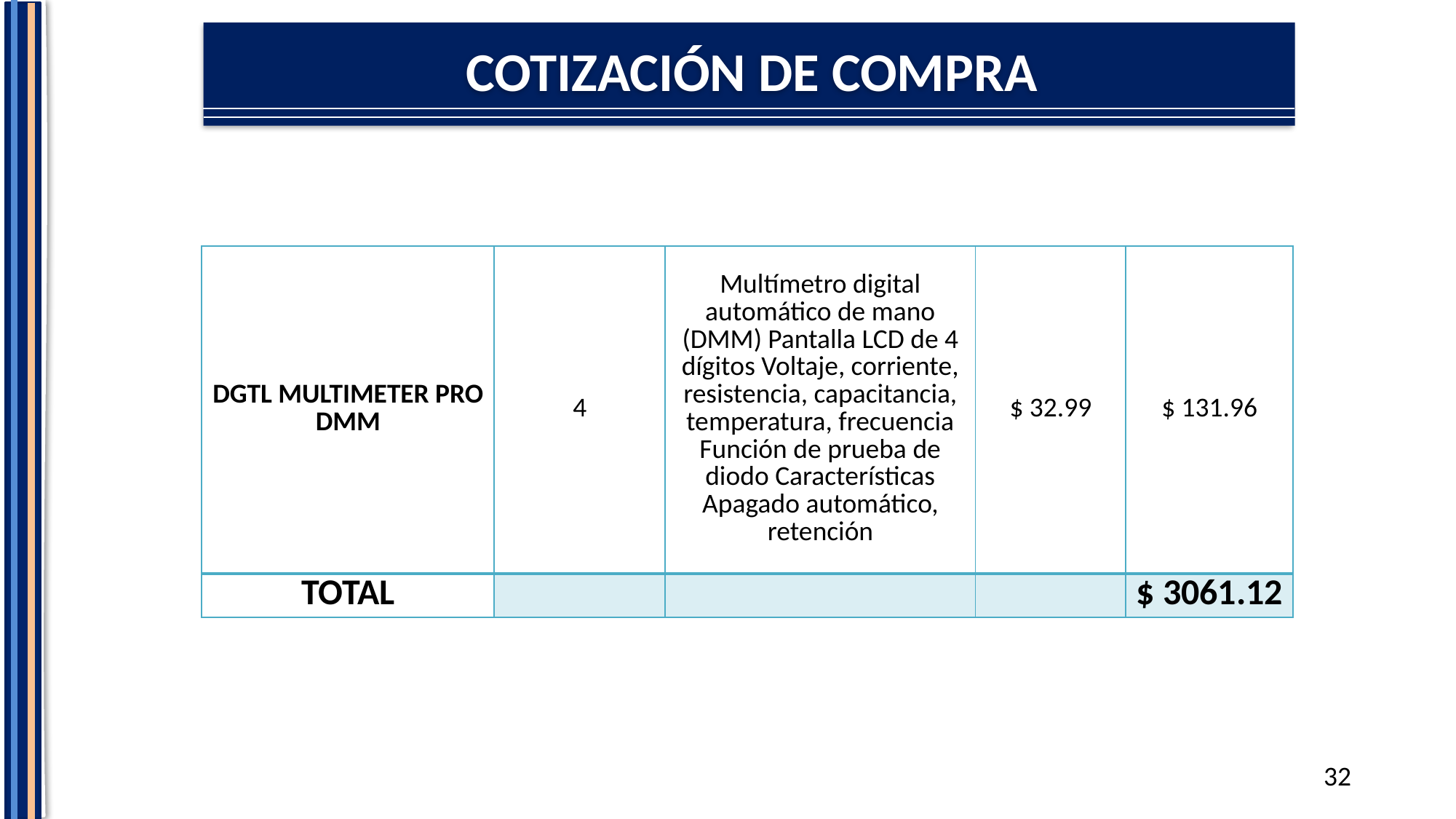

COTIZACIÓN DE COMPRA
PROPUESTA
| DGTL MULTIMETER PRO DMM | 4 | Multímetro digital automático de mano (DMM) Pantalla LCD de 4 dígitos Voltaje, corriente, resistencia, capacitancia, temperatura, frecuencia Función de prueba de diodo Características Apagado automático, retención | $ 32.99 | $ 131.96 |
| --- | --- | --- | --- | --- |
| TOTAL |  |  |  | $ 3061.12 |
32